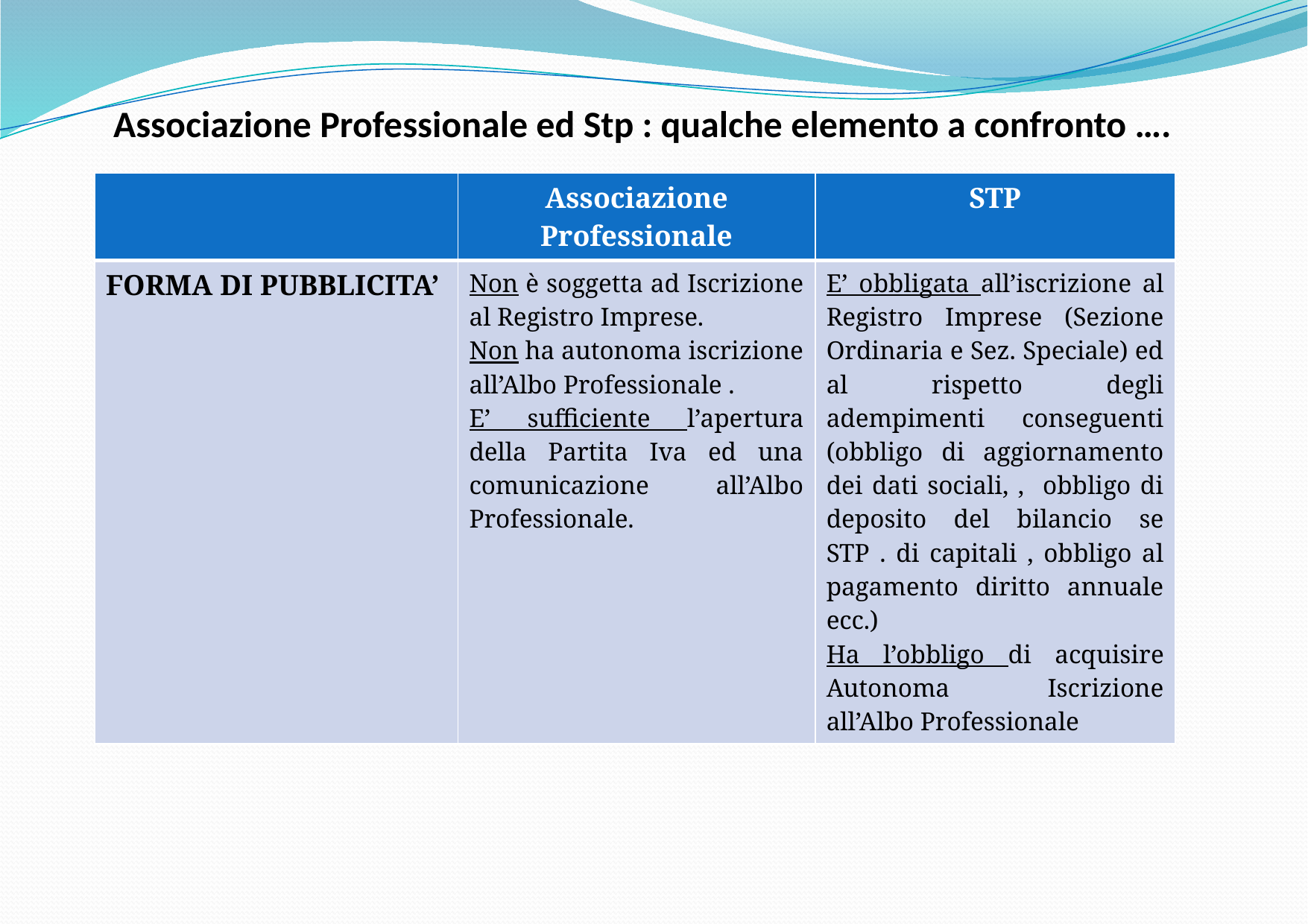

# Associazione Professionale ed Stp : qualche elemento a confronto ….
|  | Associazione Professionale | STP |
| --- | --- | --- |
| FORMA DI PUBBLICITA’ | Non è soggetta ad Iscrizione al Registro Imprese. Non ha autonoma iscrizione all’Albo Professionale . E’ sufficiente l’apertura della Partita Iva ed una comunicazione all’Albo Professionale. | E’ obbligata all’iscrizione al Registro Imprese (Sezione Ordinaria e Sez. Speciale) ed al rispetto degli adempimenti conseguenti (obbligo di aggiornamento dei dati sociali, , obbligo di deposito del bilancio se STP . di capitali , obbligo al pagamento diritto annuale ecc.) Ha l’obbligo di acquisire Autonoma Iscrizione all’Albo Professionale |